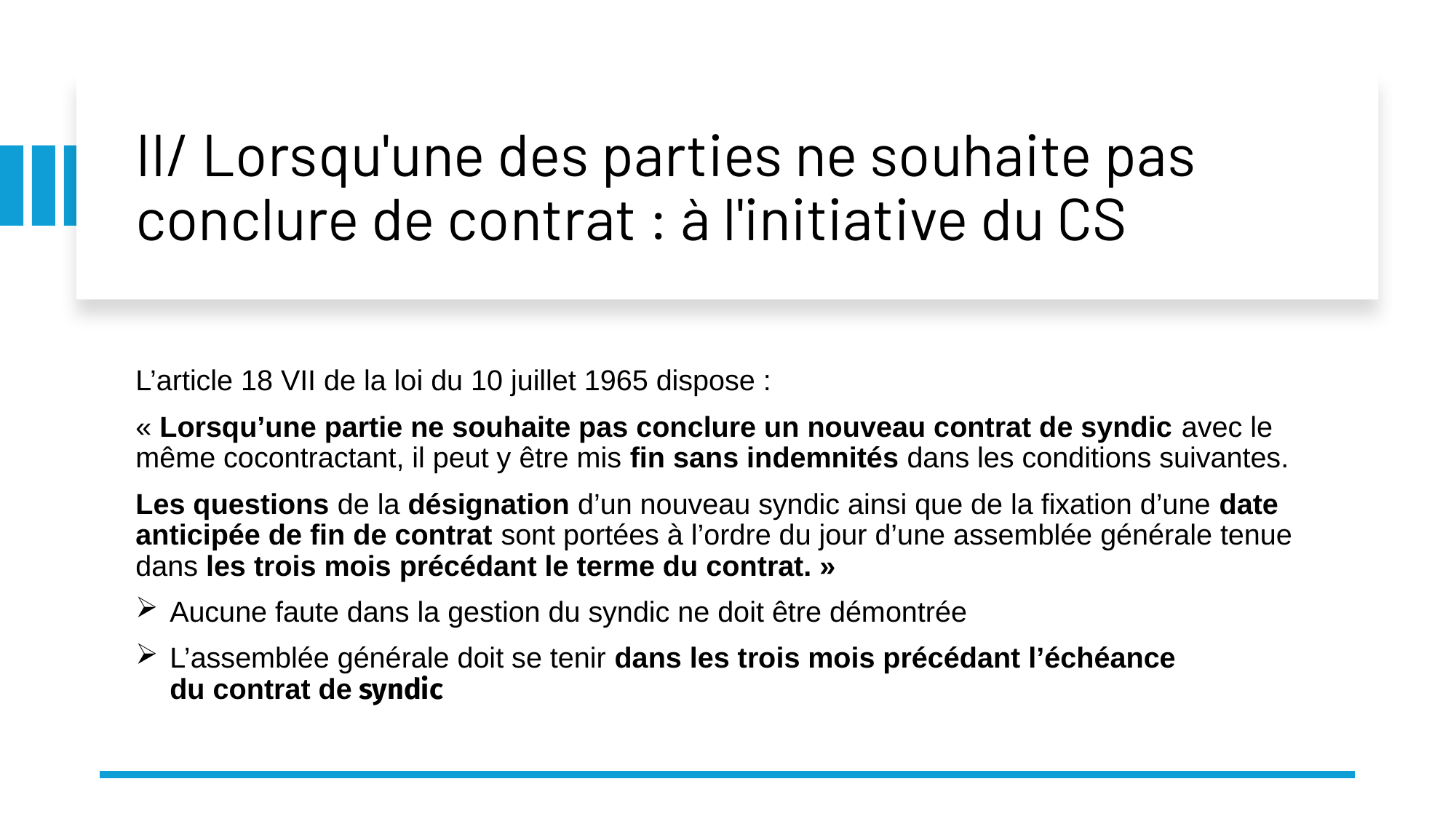

# II/ Lorsqu'une des parties ne souhaite pas conclure de contrat : à l'initiative du CS

L’article 18 VII de la loi du 10 juillet 1965 dispose :
« Lorsqu’une partie ne souhaite pas conclure un nouveau contrat de syndic avec le même cocontractant, il peut y être mis fin sans indemnités dans les conditions suivantes.
Les questions de la désignation d’un nouveau syndic ainsi que de la fixation d’une date anticipée de fin de contrat sont portées à l’ordre du jour d’une assemblée générale tenue dans les trois mois précédant le terme du contrat. »
Aucune faute dans la gestion du syndic ne doit être démontrée
L’assemblée générale doit se tenir dans les trois mois précédant l’échéance du contrat de syndic